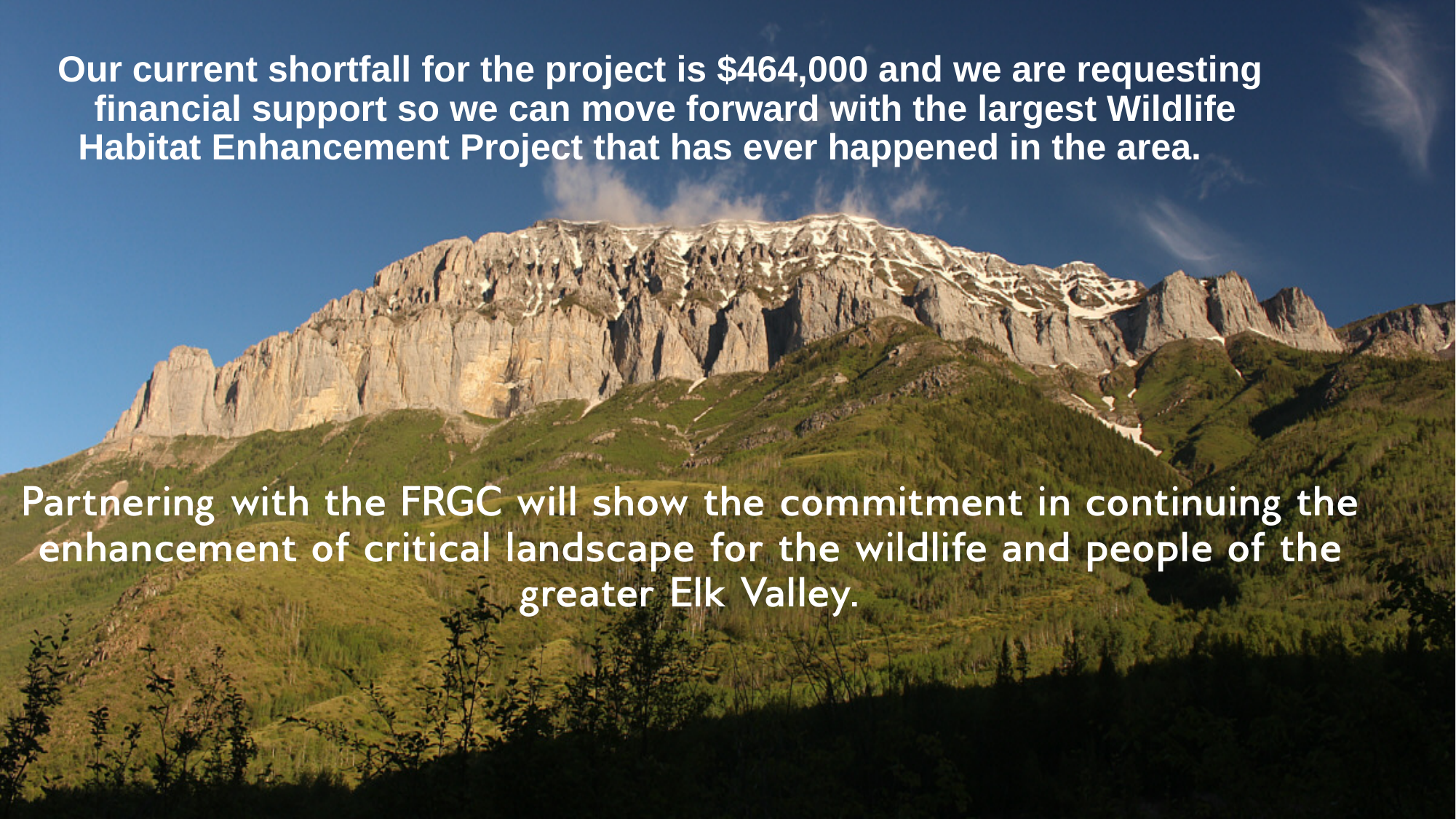

Our current shortfall for the project is $464,000 and we are requesting  financial support so we can move forward with the largest Wildlife Habitat Enhancement Project that has ever happened in the area.
Partnering with the FRGC will show the commitment in continuing the enhancement of critical landscape for the wildlife and people of the greater Elk Valley.